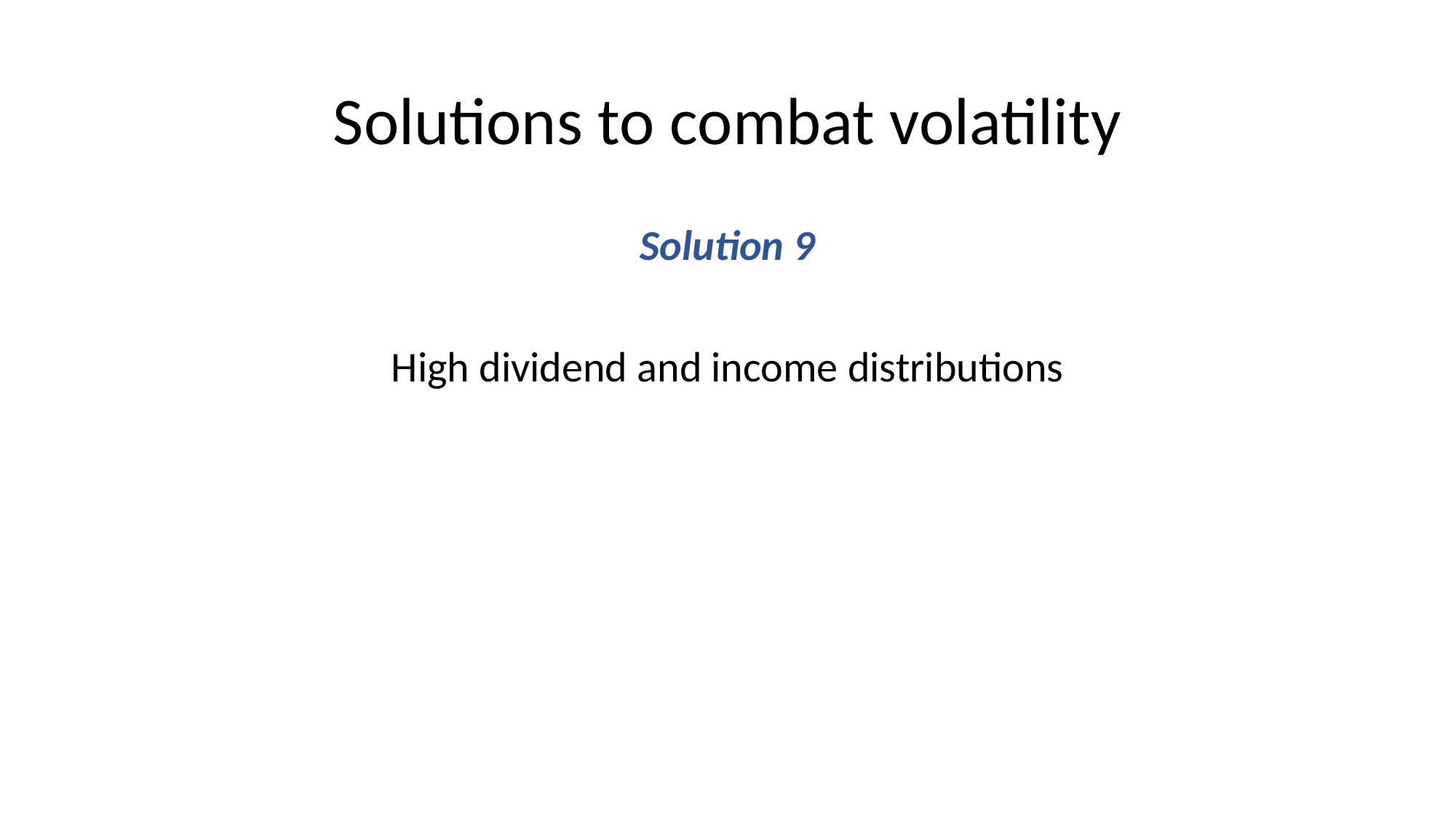

# Solutions to combat volatility
Solution 9

High dividend and income distributions